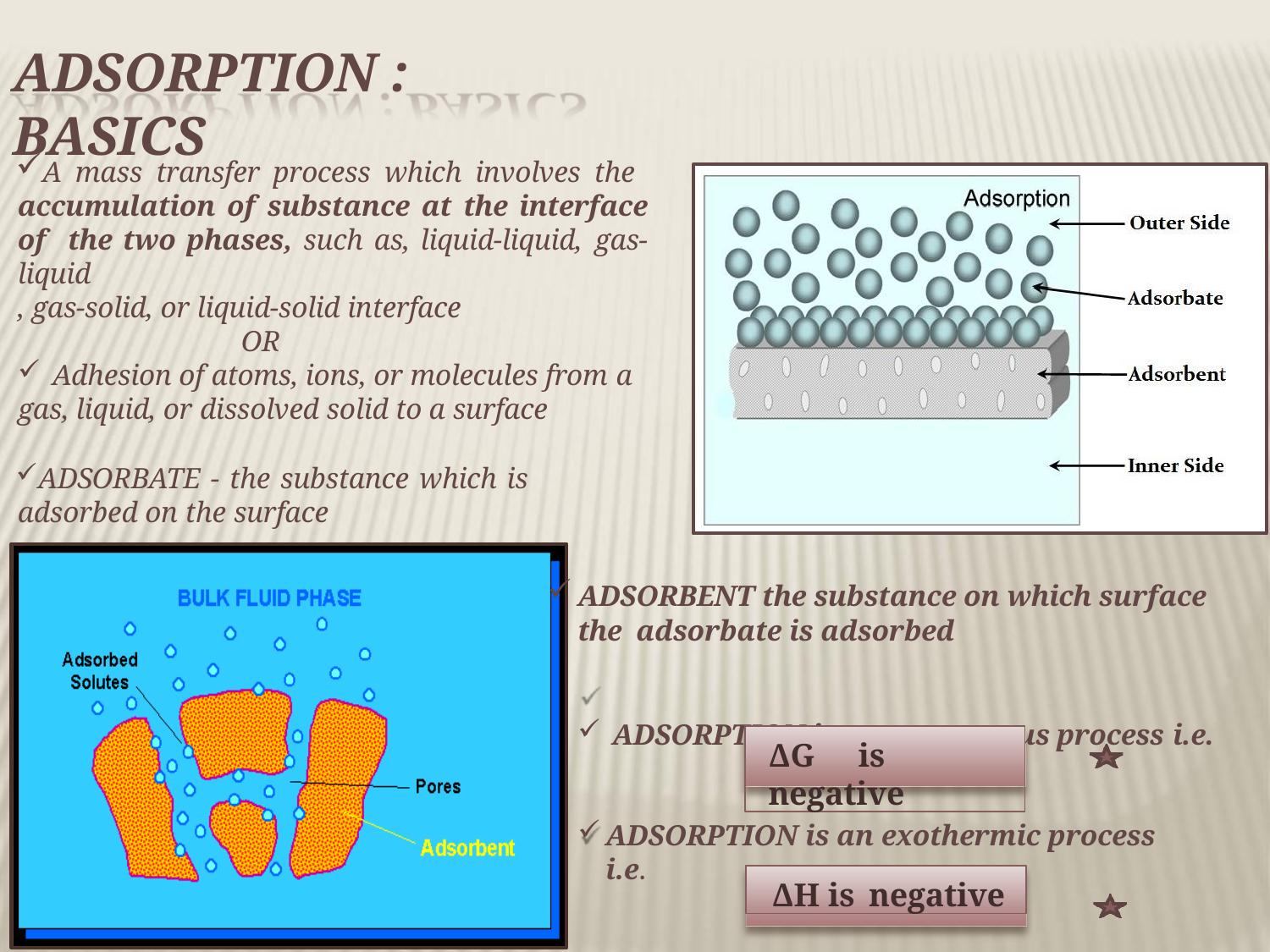

# ADSORPTION : BASICS

A mass transfer process which involves the  accumulation of substance at the interface of  the two phases, such as, liquid-liquid, gas-liquid
, gas-solid, or liquid-solid interface
OR
Adhesion of atoms, ions, or molecules from a
gas, liquid, or dissolved solid to a surface

ADSORBATE - the substance which is  adsorbed on the surface

ADSORBENT the substance on which surface the  adsorbate is adsorbed

ADSORPTION is a spontaneous process i.e.

ΔG	is negative

ADSORPTION is an exothermic process i.e.

ΔH is negative